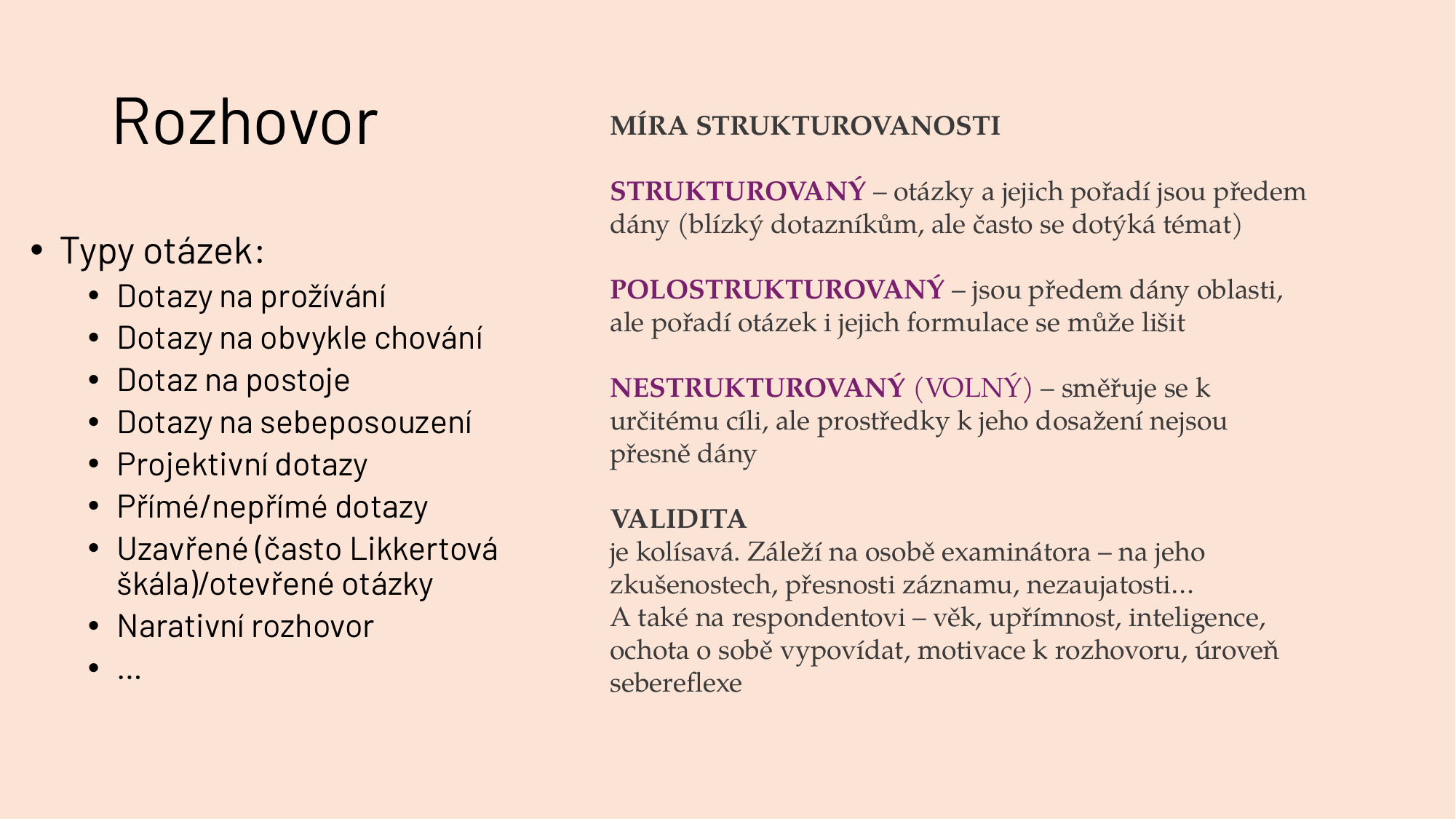

# Rozhovor
MÍRA STRUKTUROVANOSTI

STRUKTUROVANÝ – otázky a jejich pořadí jsou předem dány (blízký dotazníkům, ale často se dotýká témat)

POLOSTRUKTUROVANÝ – jsou předem dány oblasti, ale pořadí otázek i jejich formulace se může lišit

NESTRUKTUROVANÝ (VOLNÝ) – směřuje se k určitému cíli, ale prostředky k jeho dosažení nejsou přesně dány

VALIDITA
je kolísavá. Záleží na osobě examinátora – na jeho zkušenostech, přesnosti záznamu, nezaujatosti…
A také na respondentovi – věk, upřímnost, inteligence, ochota o sobě vypovídat, motivace k rozhovoru, úroveň sebereflexe

Typy otázek:
Dotazy na prožívání
Dotazy na obvykle chování
Dotaz na postoje
Dotazy na sebeposouzení
Projektivní dotazy
Přímé/nepřímé dotazy
Uzavřené (často Likkertová škála)/otevřené otázky
Narativní rozhovor
…